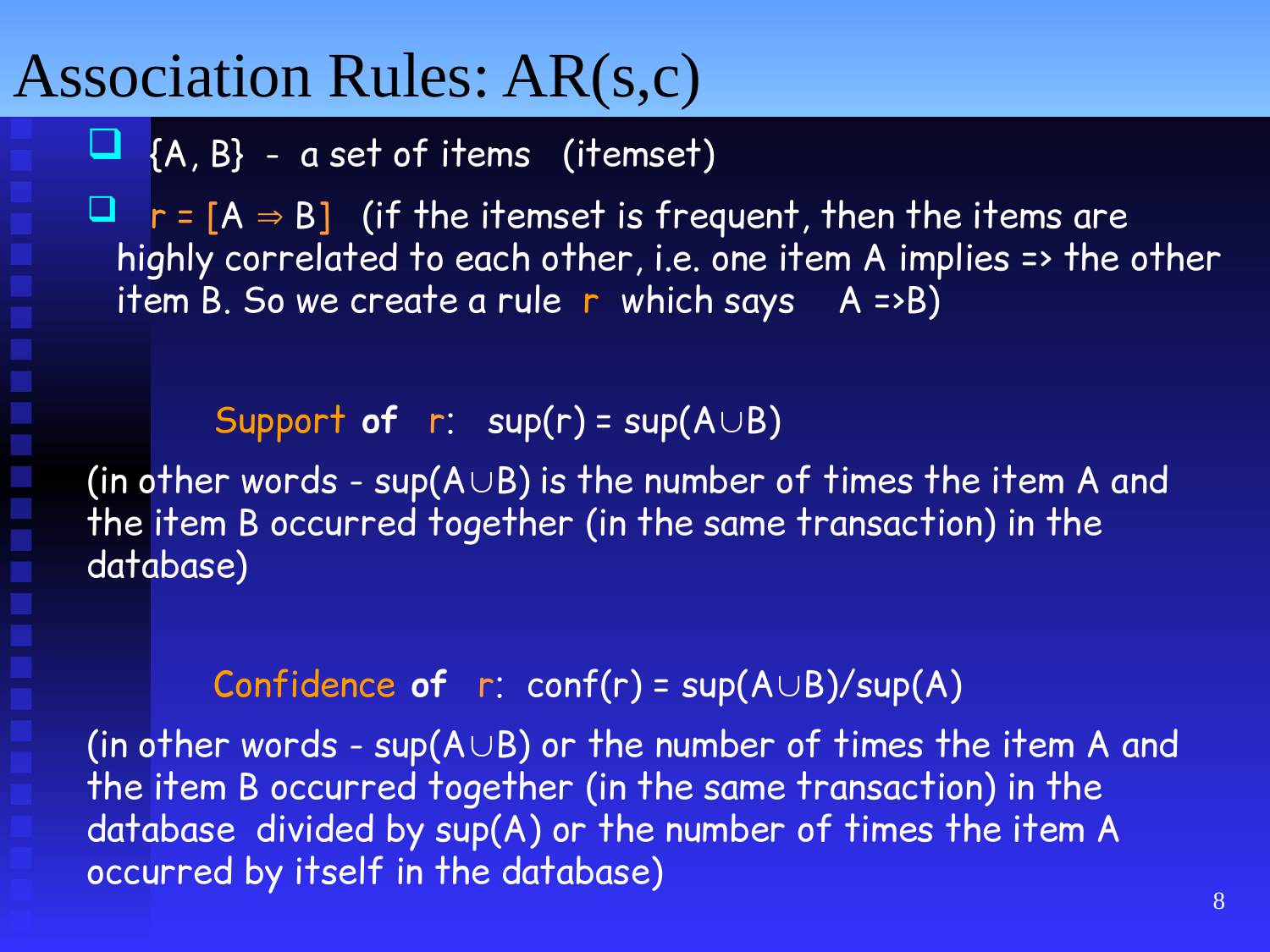

# Association Rules: AR(s,c)
  {A, B}  -  a set of items   (itemset)
   r = [A ⇒ B]   (if the itemset is frequent, then the items are highly correlated to each other, i.e. one item A implies => the other item B. So we create a rule  r  which says    A =>B)

	Support of  r:   sup(r) = sup(A∪B)
(in other words - sup(A∪B) is the number of times the item A and the item B occurred together (in the same transaction) in the database)

	Confidence of  r:  conf(r) = sup(A∪B)/sup(A)
(in other words - sup(A∪B) or the number of times the item A and the item B occurred together (in the same transaction) in the database  divided by sup(A) or the number of times the item A occurred by itself in the database)

8